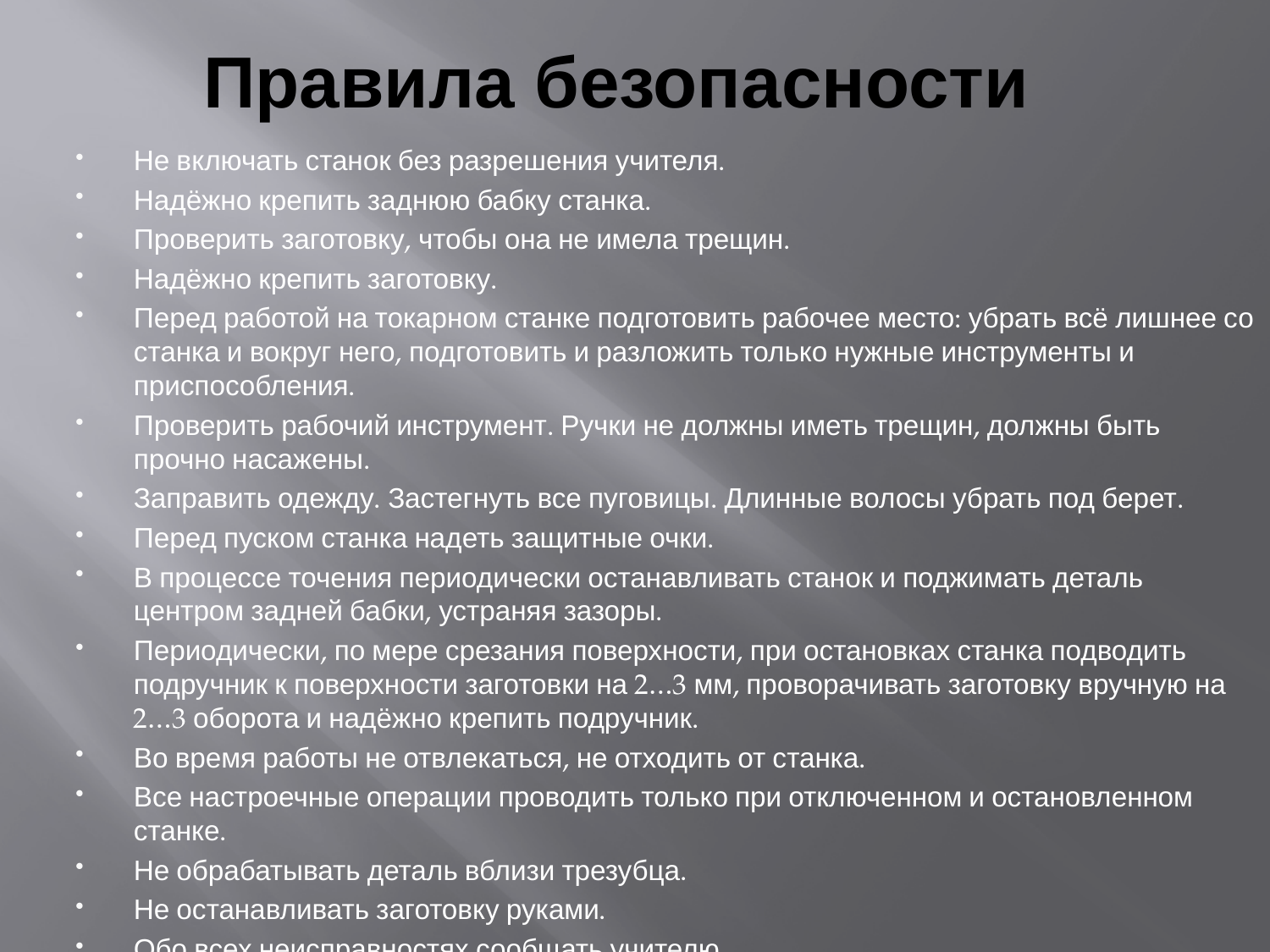

# Правила безопасности
Не включать станок без разрешения учителя.
Надёжно крепить заднюю бабку станка.
Проверить заготовку, чтобы она не имела трещин.
Надёжно крепить заготовку.
Перед работой на токарном станке подготовить рабочее место: убрать всё лишнее со станка и вокруг него, подготовить и разложить только нужные инструменты и приспособления.
Проверить рабочий инструмент. Ручки не должны иметь трещин, должны быть прочно насажены.
Заправить одежду. Застегнуть все пуговицы. Длинные волосы убрать под берет.
Перед пуском станка надеть защитные очки.
В процессе точения периодически останавливать станок и поджимать деталь центром задней бабки, устраняя зазоры.
Периодически, по мере срезания поверхности, при остановках станка подводить подручник к поверхности заготовки на 2…3 мм, проворачивать заготовку вручную на 2…3 оборота и надёжно крепить подручник.
Во время работы не отвлекаться, не отходить от станка.
Все настроечные операции проводить только при отключенном и остановленном станке.
Не обрабатывать деталь вблизи трезубца.
Не останавливать заготовку руками.
Обо всех неисправностях сообщать учителю.